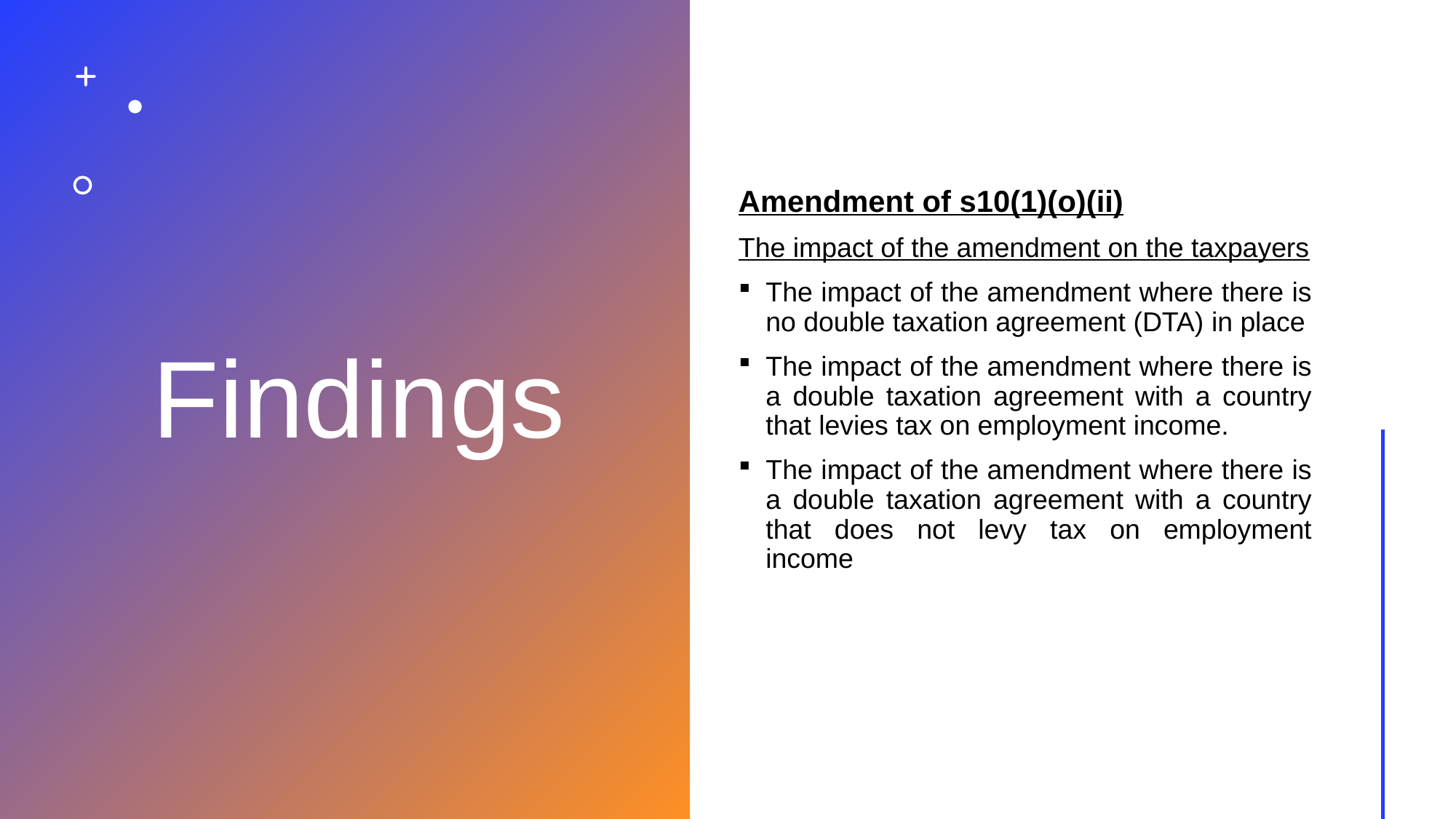

# Findings
Amendment of s10(1)(o)(ii)
The impact of the amendment on the taxpayers
The impact of the amendment where there is no double taxation agreement (DTA) in place
The impact of the amendment where there is a double taxation agreement with a country that levies tax on employment income.
The impact of the amendment where there is a double taxation agreement with a country that does not levy tax on employment income